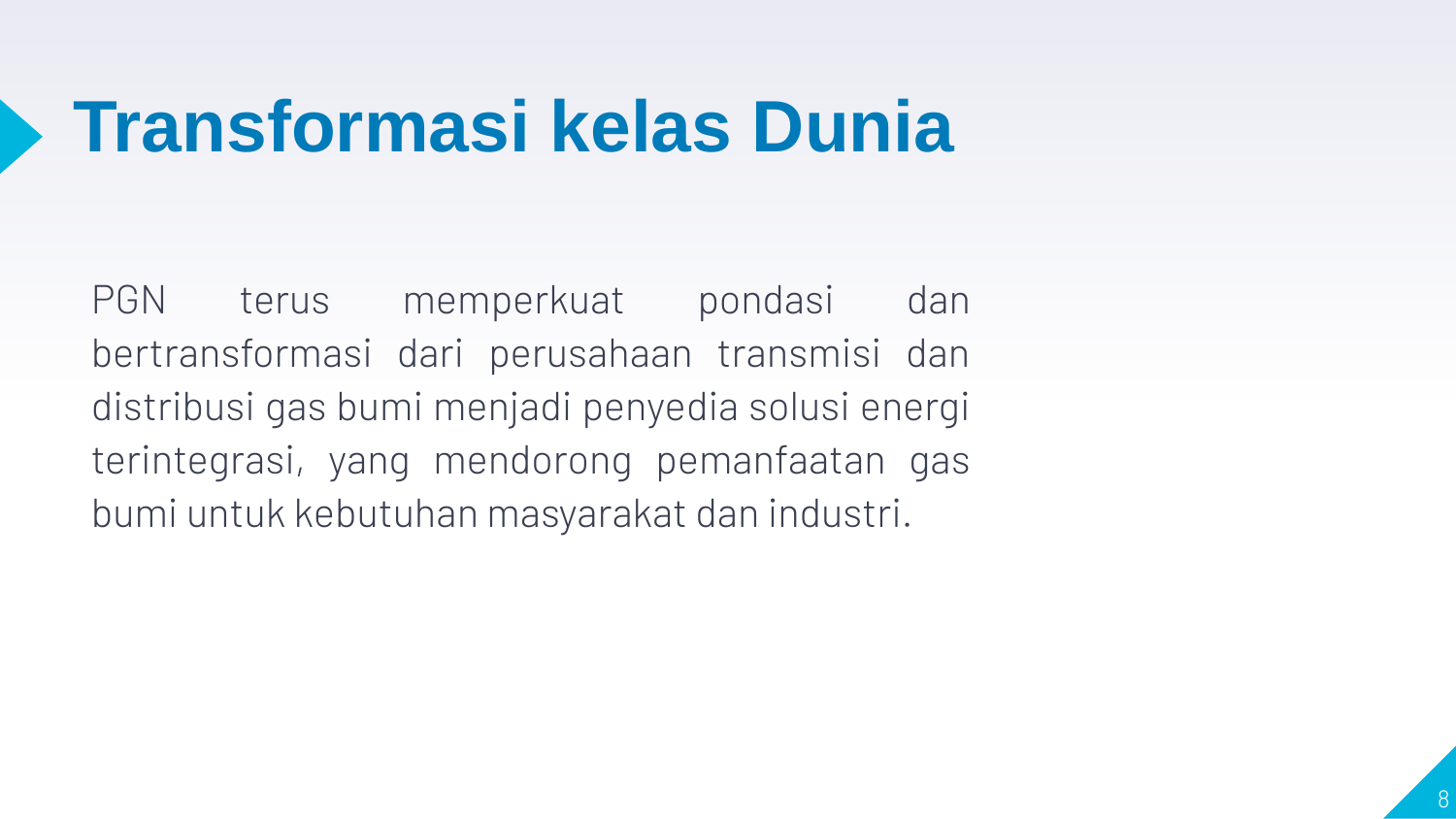

# Transformasi kelas Dunia
PGN terus memperkuat pondasi dan bertransformasi dari perusahaan transmisi dan distribusi gas bumi menjadi penyedia solusi energi terintegrasi, yang mendorong pemanfaatan gas bumi untuk kebutuhan masyarakat dan industri.
8